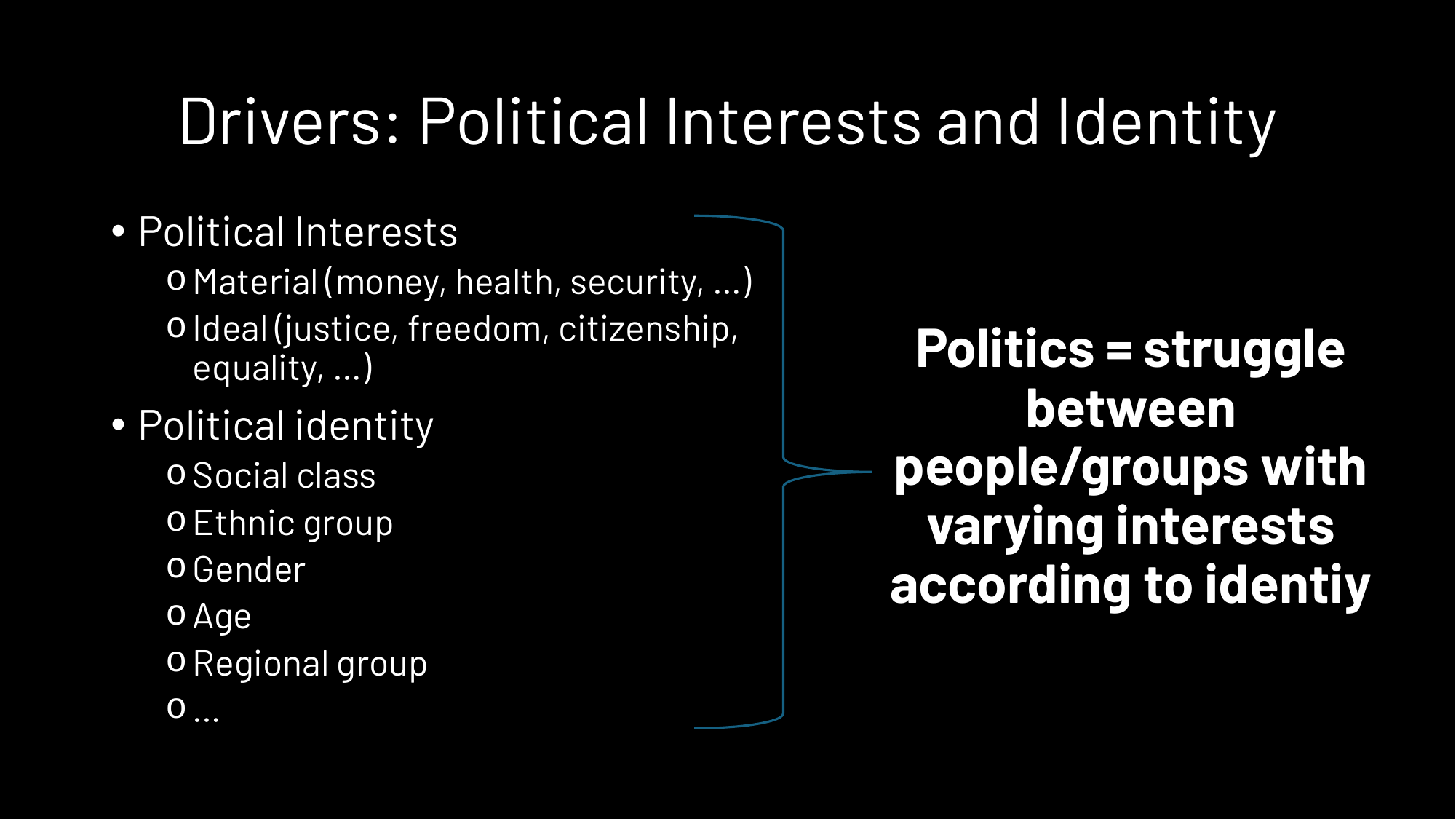

# Drivers: Political Interests and Identity
Political Interests
Material (money, health, security, …)
Ideal (justice, freedom, citizenship, equality, …)
Political identity
Social class
Ethnic group
Gender
Age
Regional group
…

Politics = struggle between people/groups with varying interests according to identiy